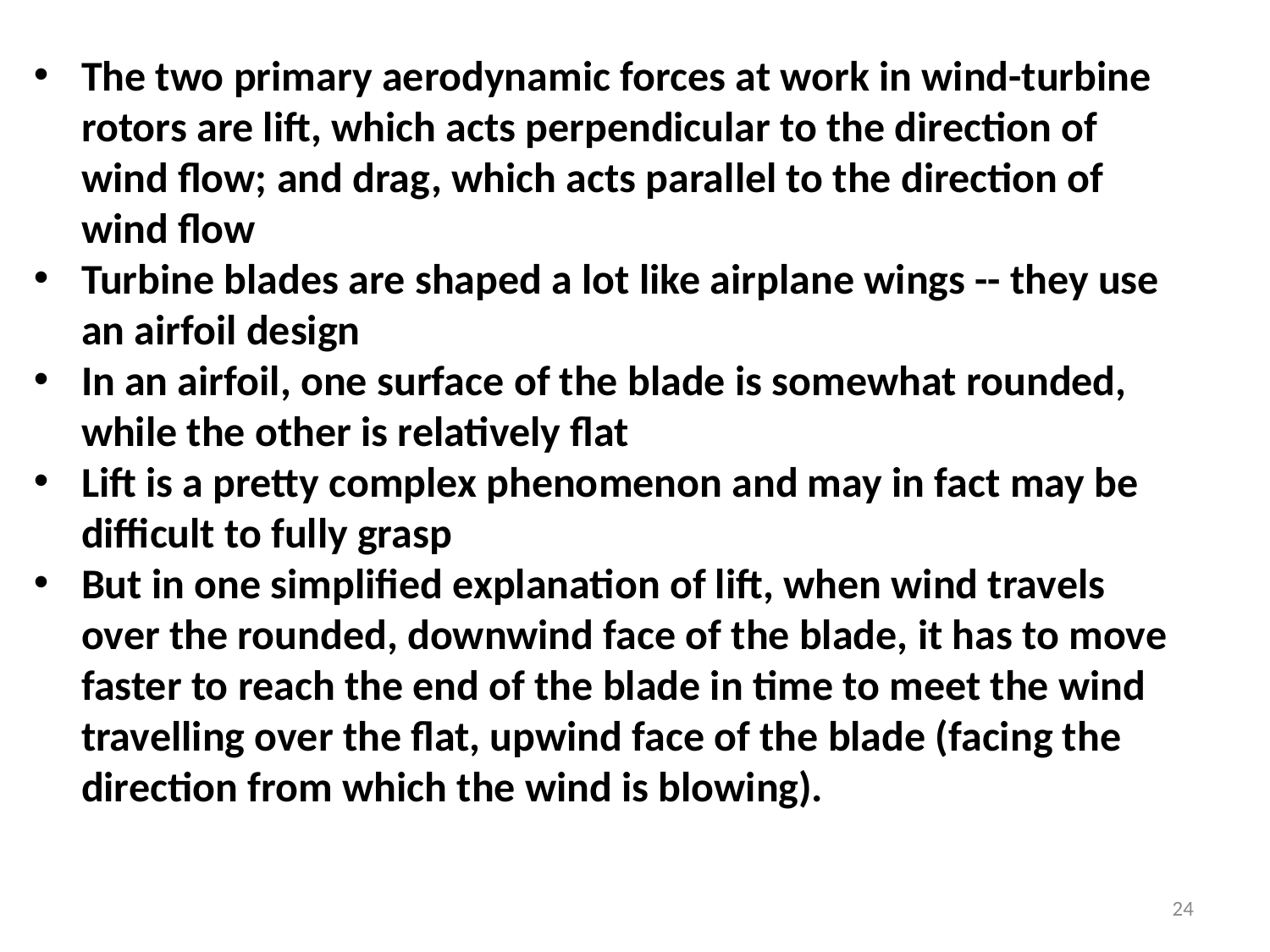

The two primary aerodynamic forces at work in wind-turbine rotors are lift, which acts perpendicular to the direction of wind flow; and drag, which acts parallel to the direction of wind flow
Turbine blades are shaped a lot like airplane wings -- they use an airfoil design
In an airfoil, one surface of the blade is somewhat rounded, while the other is relatively flat
Lift is a pretty complex phenomenon and may in fact may be difficult to fully grasp
But in one simplified explanation of lift, when wind travels over the rounded, downwind face of the blade, it has to move faster to reach the end of the blade in time to meet the wind travelling over the flat, upwind face of the blade (facing the direction from which the wind is blowing).
24